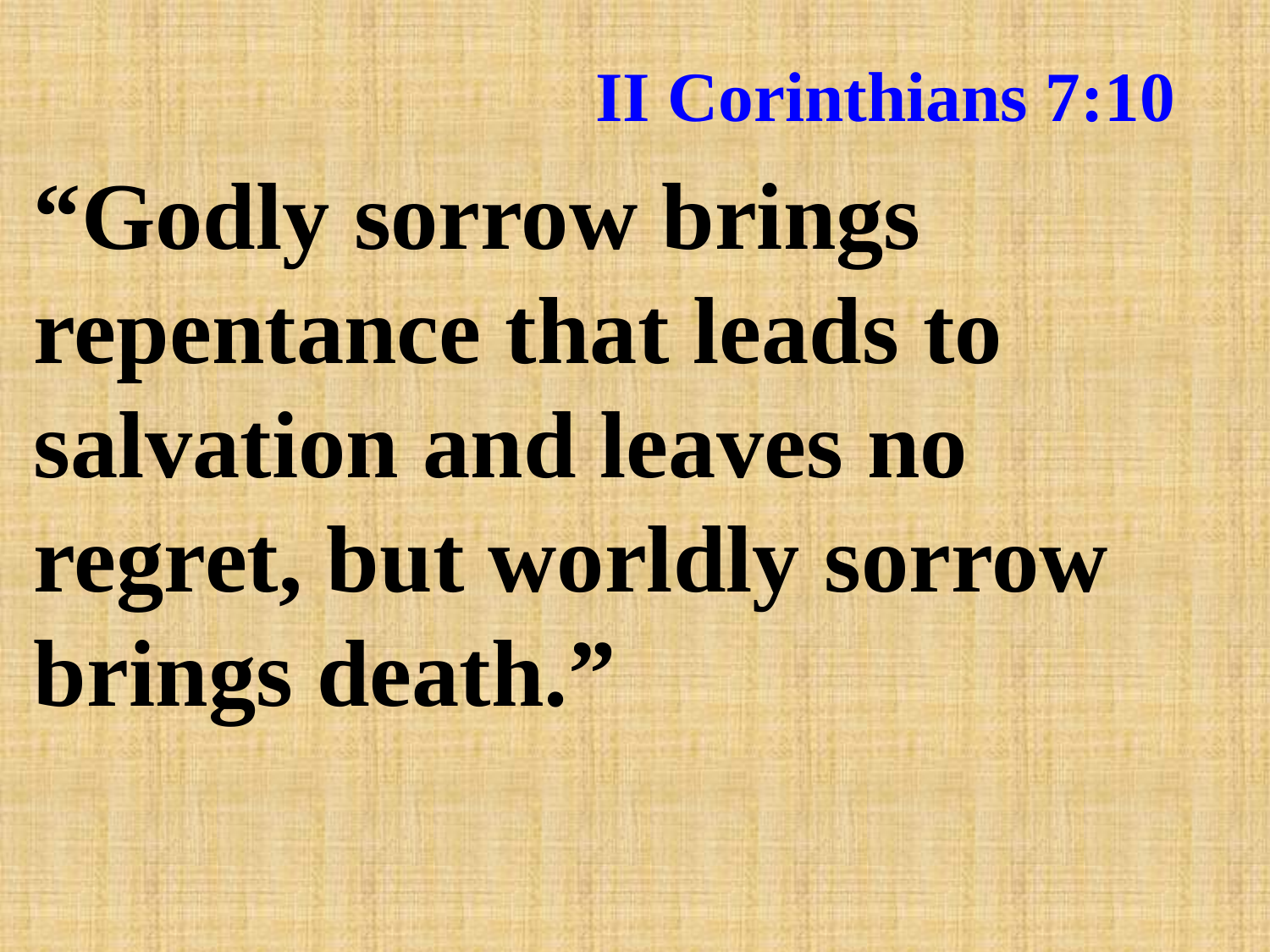

# II Corinthians 7:10
“Godly sorrow brings repentance that leads to salvation and leaves no regret, but worldly sorrow brings death.”